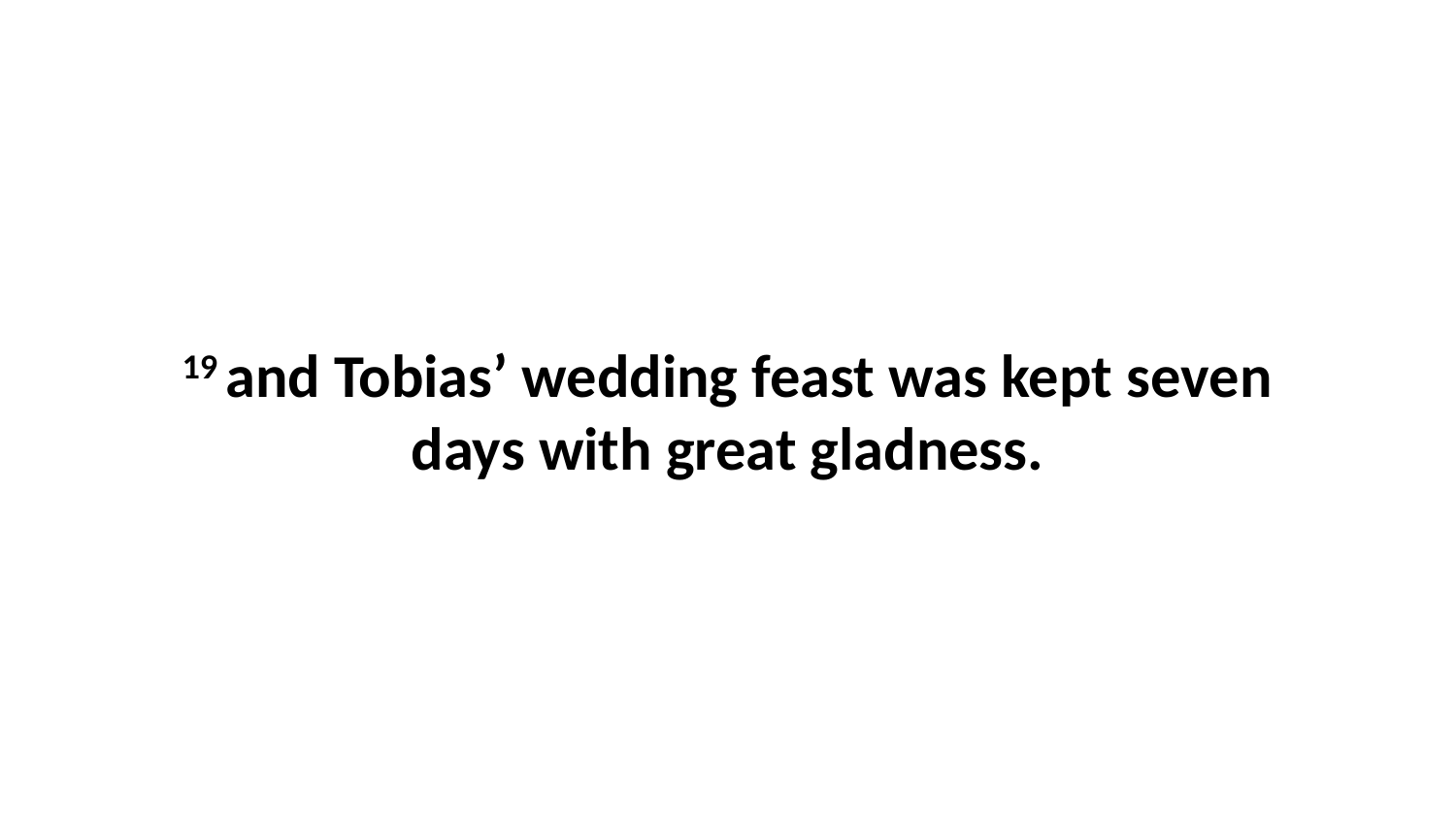

19 and Tobias’ wedding feast was kept seven days with great gladness.